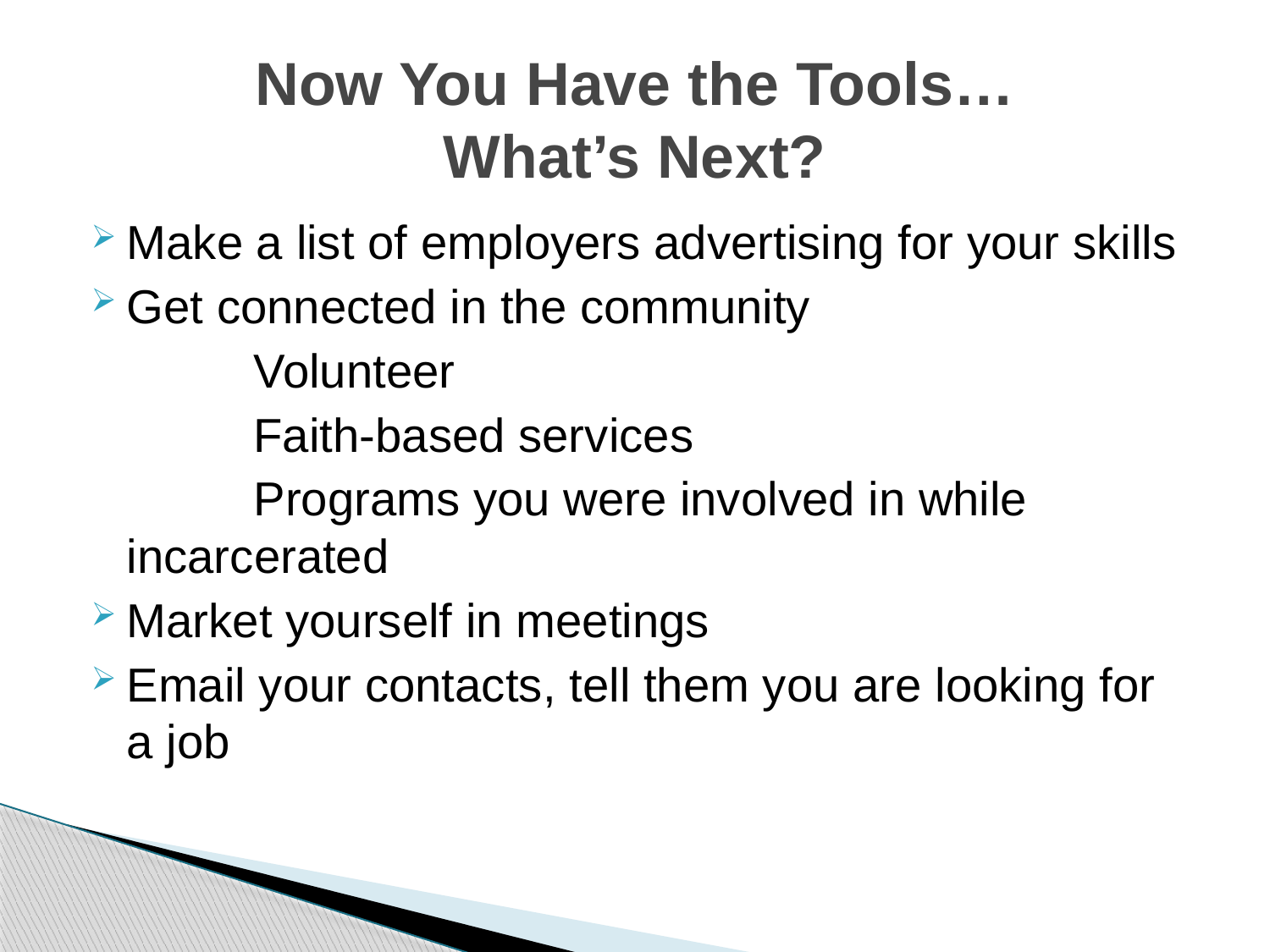

# Now You Have the Tools… What’s Next?
Make a list of employers advertising for your skills
Get connected in the community
		Volunteer
		Faith-based services
		Programs you were involved in while 	incarcerated
Market yourself in meetings
Email your contacts, tell them you are looking for a job